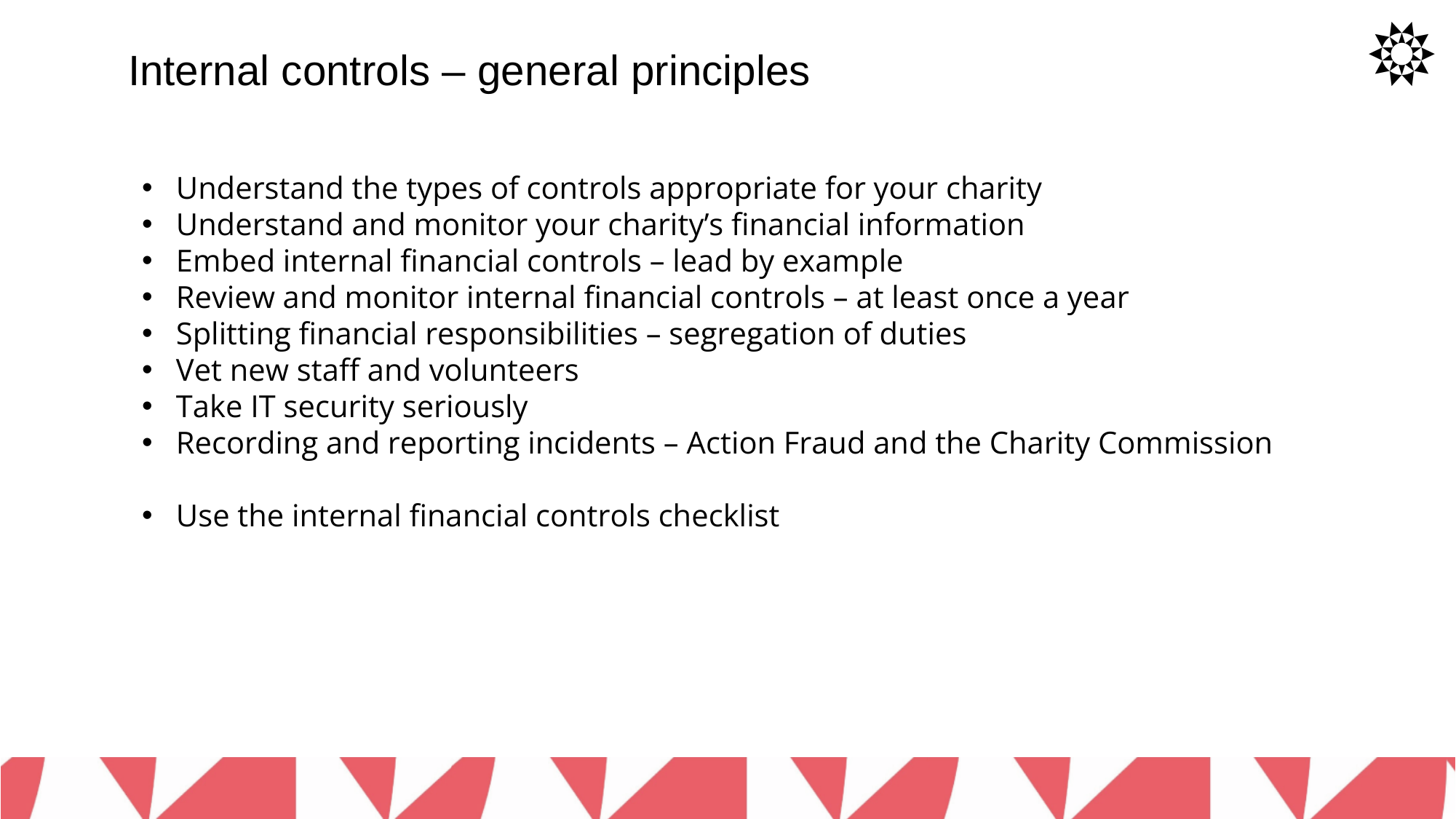

Internal controls – general principles
Understand the types of controls appropriate for your charity
Understand and monitor your charity’s financial information
Embed internal financial controls – lead by example
Review and monitor internal financial controls – at least once a year
Splitting financial responsibilities – segregation of duties
Vet new staff and volunteers
Take IT security seriously
Recording and reporting incidents – Action Fraud and the Charity Commission

Use the internal financial controls checklist

13